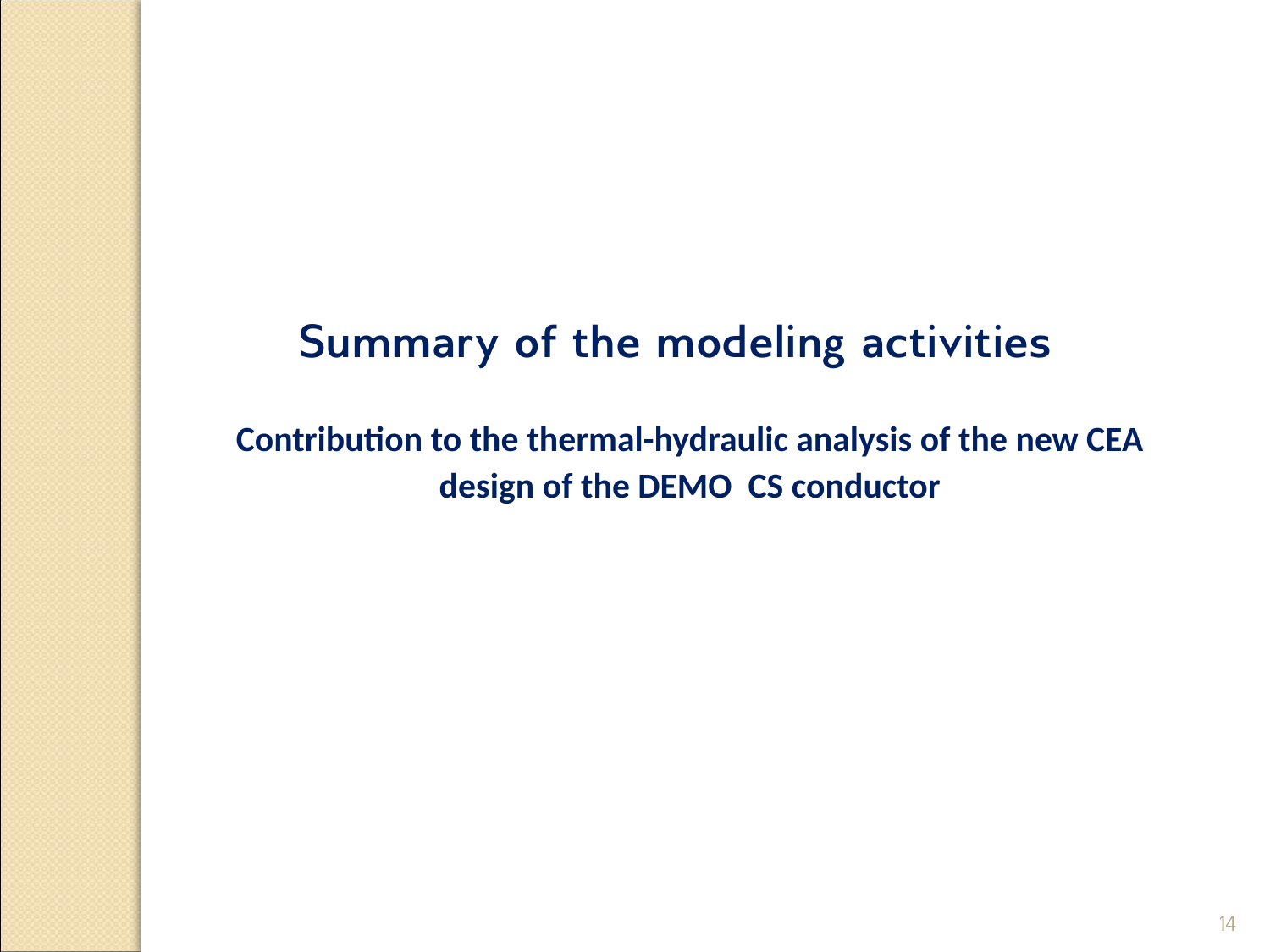

Summary of the modeling activities
Contribution to the thermal-hydraulic analysis of the new CEA design of the DEMO  CS conductor
14